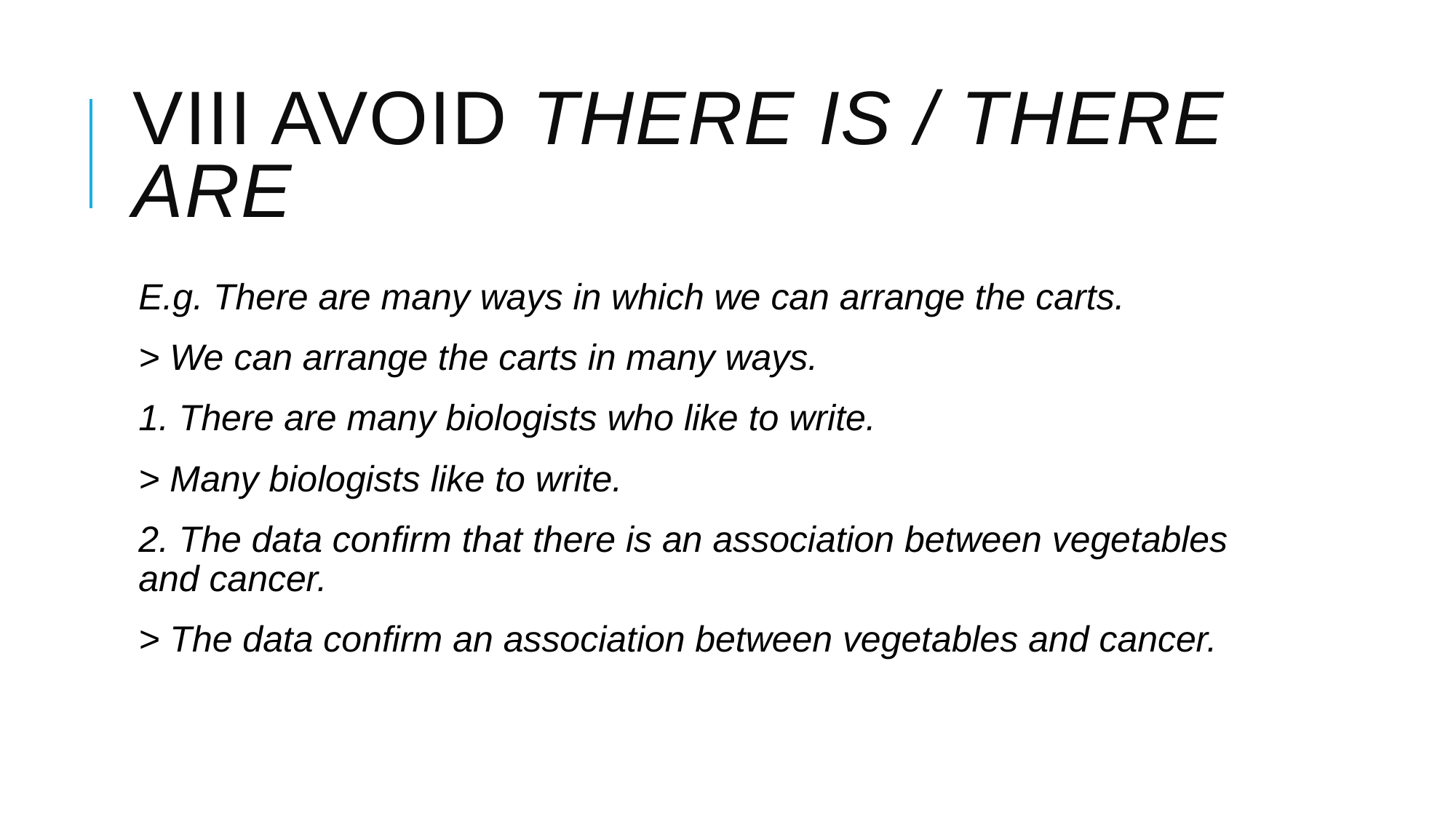

# VIII Avoid there is / there are
E.g. There are many ways in which we can arrange the carts.
> We can arrange the carts in many ways.
1. There are many biologists who like to write.
> Many biologists like to write.
2. The data confirm that there is an association between vegetables and cancer.
> The data confirm an association between vegetables and cancer.